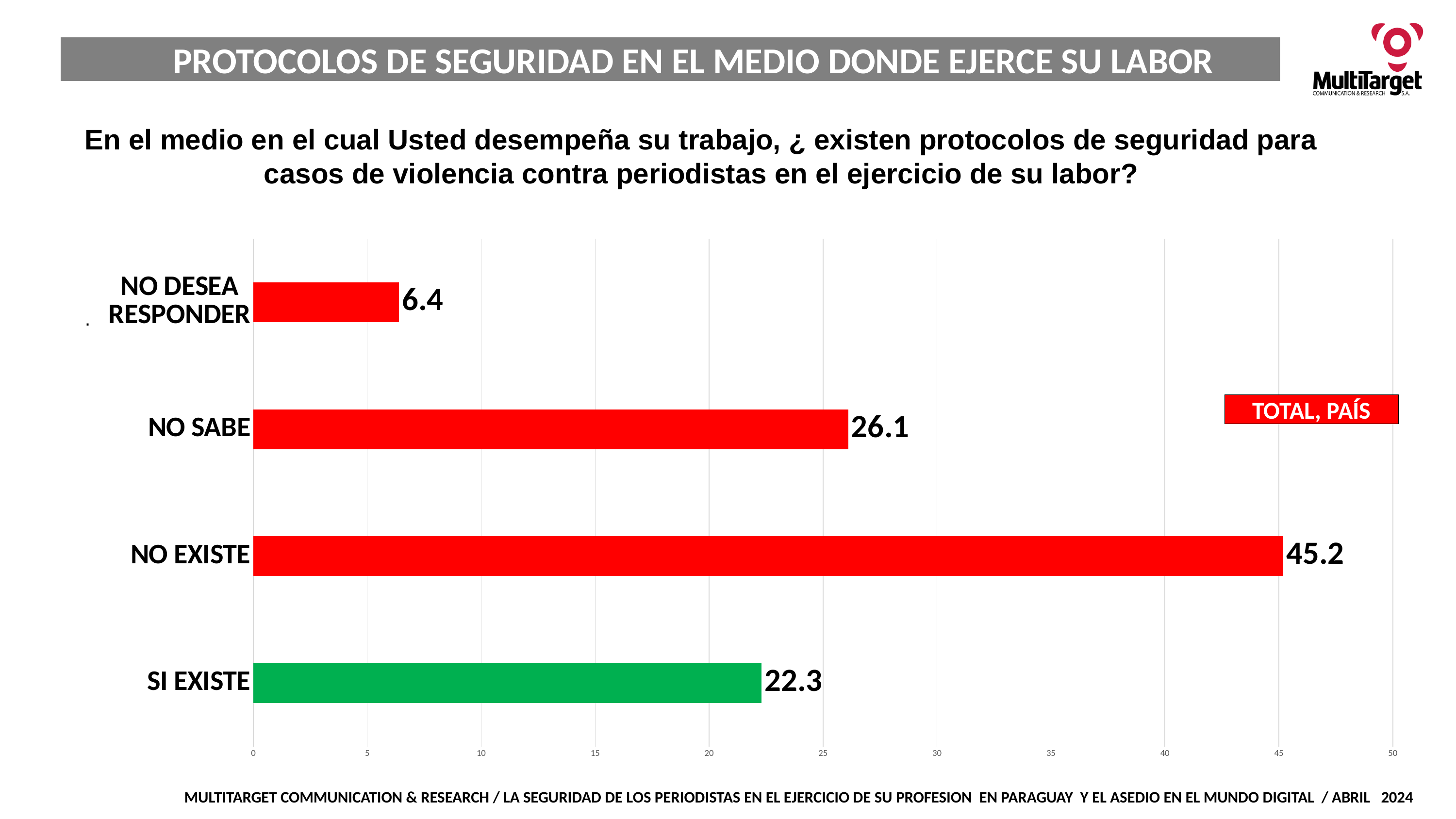

PROTOCOLOS DE SEGURIDAD EN EL MEDIO DONDE EJERCE SU LABOR
En el medio en el cual Usted desempeña su trabajo, ¿ existen protocolos de seguridad para casos de violencia contra periodistas en el ejercicio de su labor?

.

### Chart

| Category |  |
|---|---|
| SI EXISTE | 22.3 |
| NO EXISTE | 45.2 |
| NO SABE | 26.1 |
| NO DESEA RESPONDER | 6.4 |
TOTAL, PAÍS
MULTITARGET COMMUNICATION & RESEARCH / LA SEGURIDAD DE LOS PERIODISTAS EN EL EJERCICIO DE SU PROFESION  EN PARAGUAY  Y EL ASEDIO EN EL MUNDO DIGITAL  / ABRIL   2024